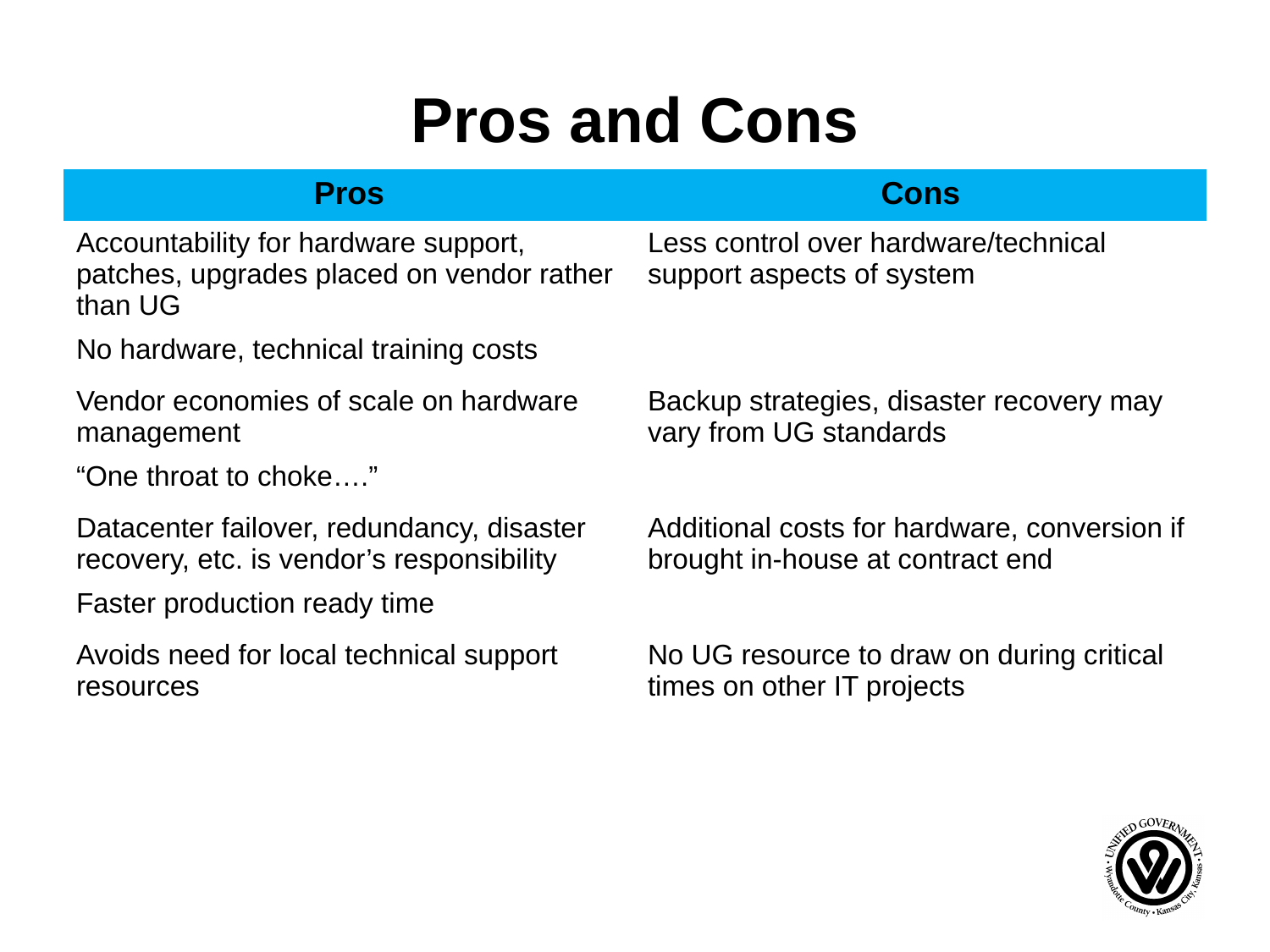

# Pros and Cons
| Pros | Cons |
| --- | --- |
| Accountability for hardware support, patches, upgrades placed on vendor rather than UG | Less control over hardware/technical support aspects of system |
| No hardware, technical training costs |  |
| Vendor economies of scale on hardware management | Backup strategies, disaster recovery may vary from UG standards |
| “One throat to choke….” |  |
| Datacenter failover, redundancy, disaster recovery, etc. is vendor’s responsibility | Additional costs for hardware, conversion if brought in-house at contract end |
| Faster production ready time |  |
| Avoids need for local technical support resources | No UG resource to draw on during critical times on other IT projects |